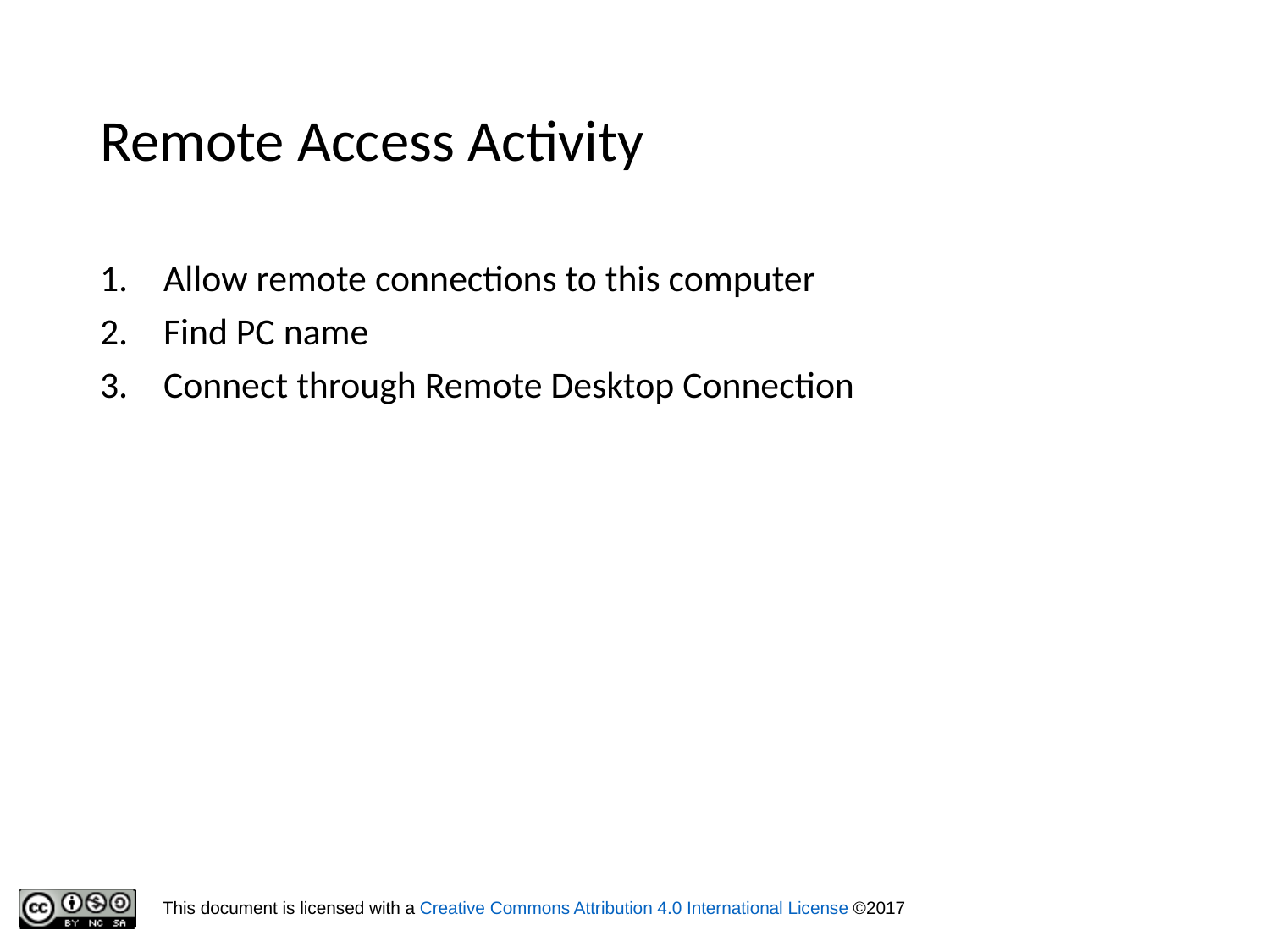

# Remote Access Activity
Allow remote connections to this computer
Find PC name
Connect through Remote Desktop Connection